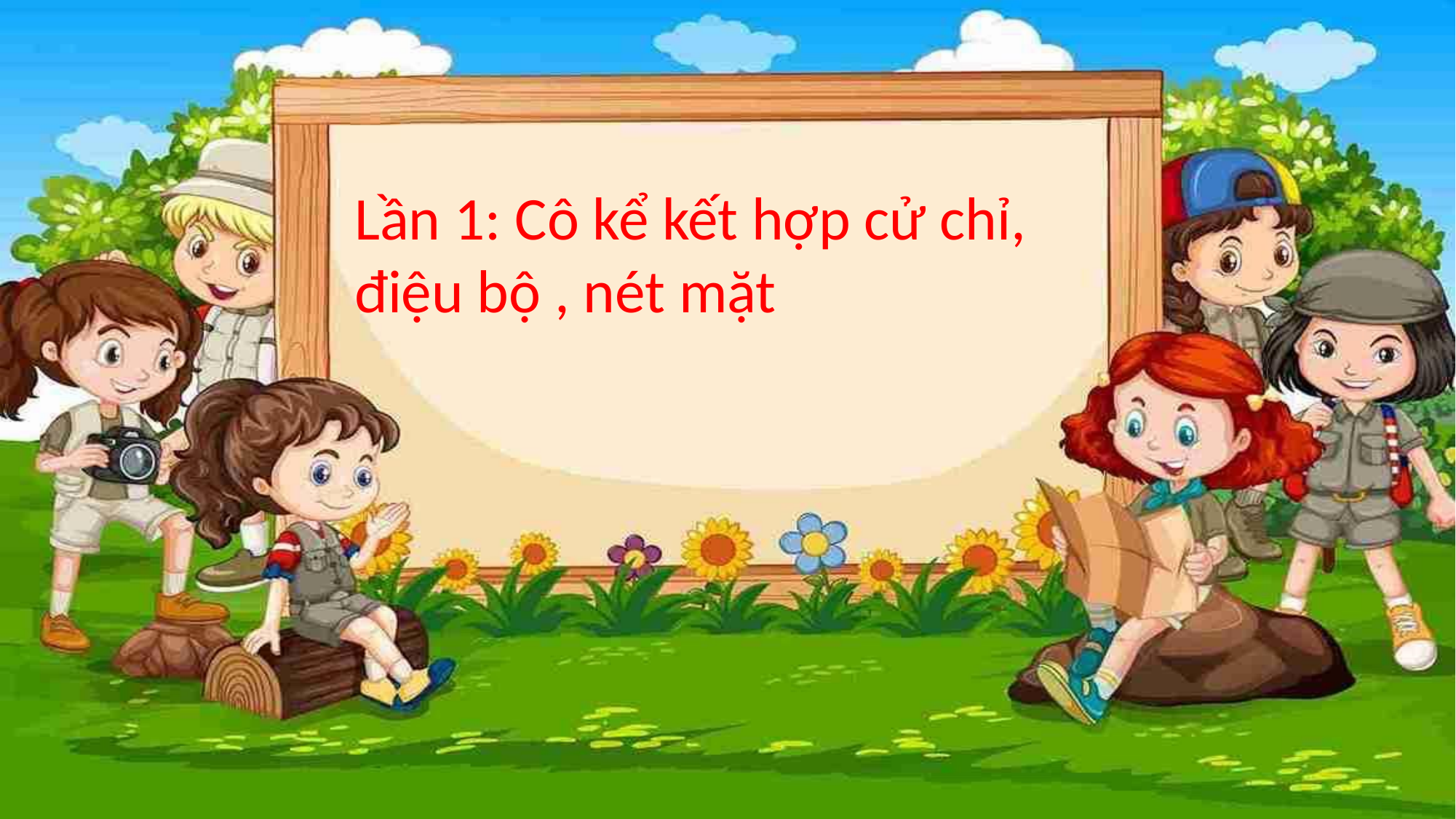

Lần 1: Cô kể kết hợp cử chỉ,
điệu bộ , nét mặt